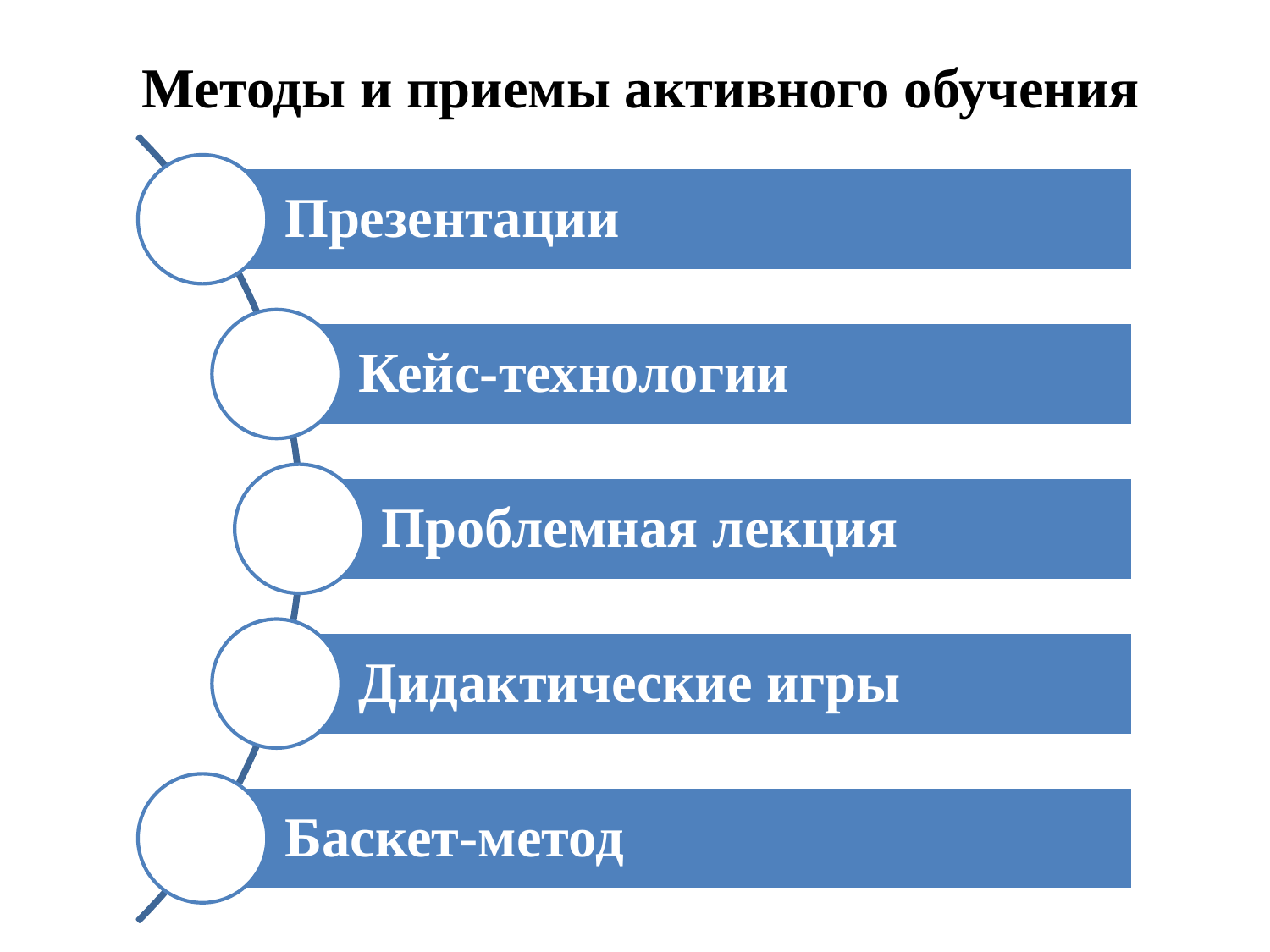

Методы и приемы активного обучения
Презентации
Кейс-технологии
Проблемная лекция
Дидактические игры
Баскет-метод